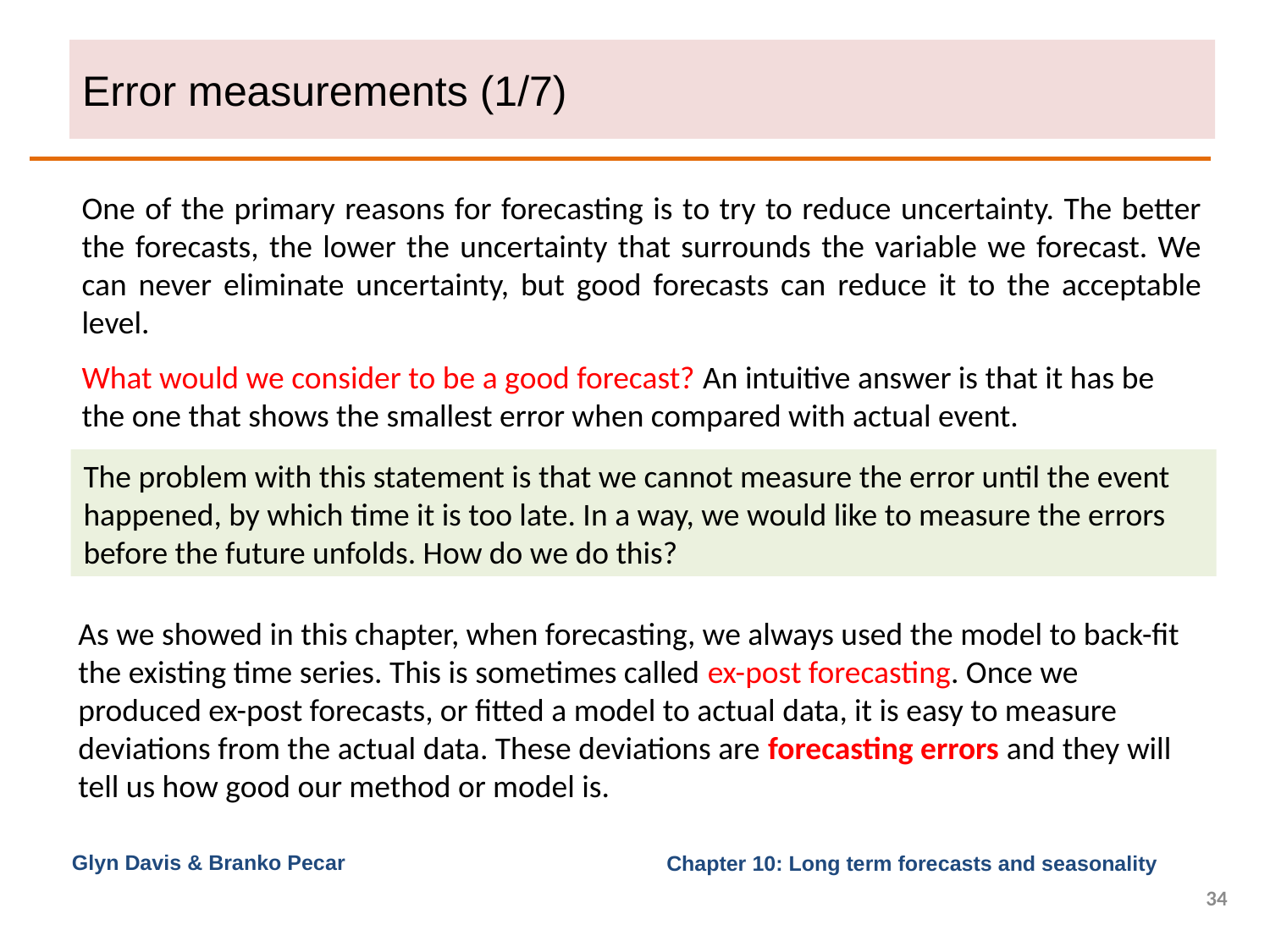

# Error measurements (1/7)
One of the primary reasons for forecasting is to try to reduce uncertainty. The better the forecasts, the lower the uncertainty that surrounds the variable we forecast. We can never eliminate uncertainty, but good forecasts can reduce it to the acceptable level.
What would we consider to be a good forecast? An intuitive answer is that it has be the one that shows the smallest error when compared with actual event.
The problem with this statement is that we cannot measure the error until the event happened, by which time it is too late. In a way, we would like to measure the errors before the future unfolds. How do we do this?
As we showed in this chapter, when forecasting, we always used the model to back-fit the existing time series. This is sometimes called ex-post forecasting. Once we produced ex-post forecasts, or fitted a model to actual data, it is easy to measure deviations from the actual data. These deviations are forecasting errors and they will tell us how good our method or model is.
Glyn Davis & Branko Pecar
34